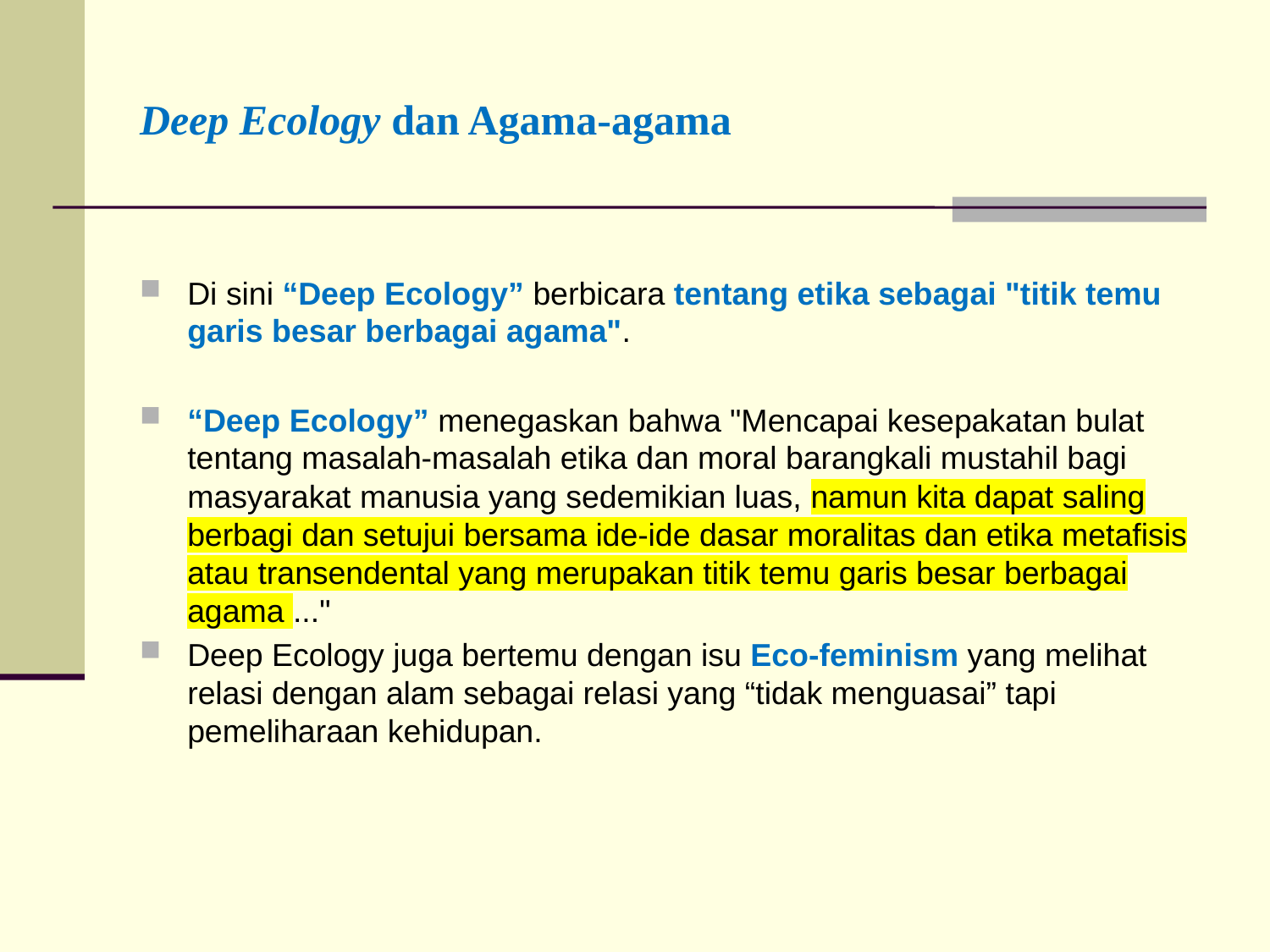

# Deep Ecology dan Agama-agama

Di sini “Deep Ecology” berbicara tentang etika sebagai "titik temu garis besar berbagai agama".

“Deep Ecology” menegaskan bahwa "Mencapai kesepakatan bulat tentang masalah-masalah etika dan moral barangkali mustahil bagi masyarakat manusia yang sedemikian luas, namun kita dapat saling berbagi dan setujui bersama ide-ide dasar moralitas dan etika metafisis atau transendental yang merupakan titik temu garis besar berbagai agama ..."
Deep Ecology juga bertemu dengan isu Eco-feminism yang melihat relasi dengan alam sebagai relasi yang “tidak menguasai” tapi pemeliharaan kehidupan.